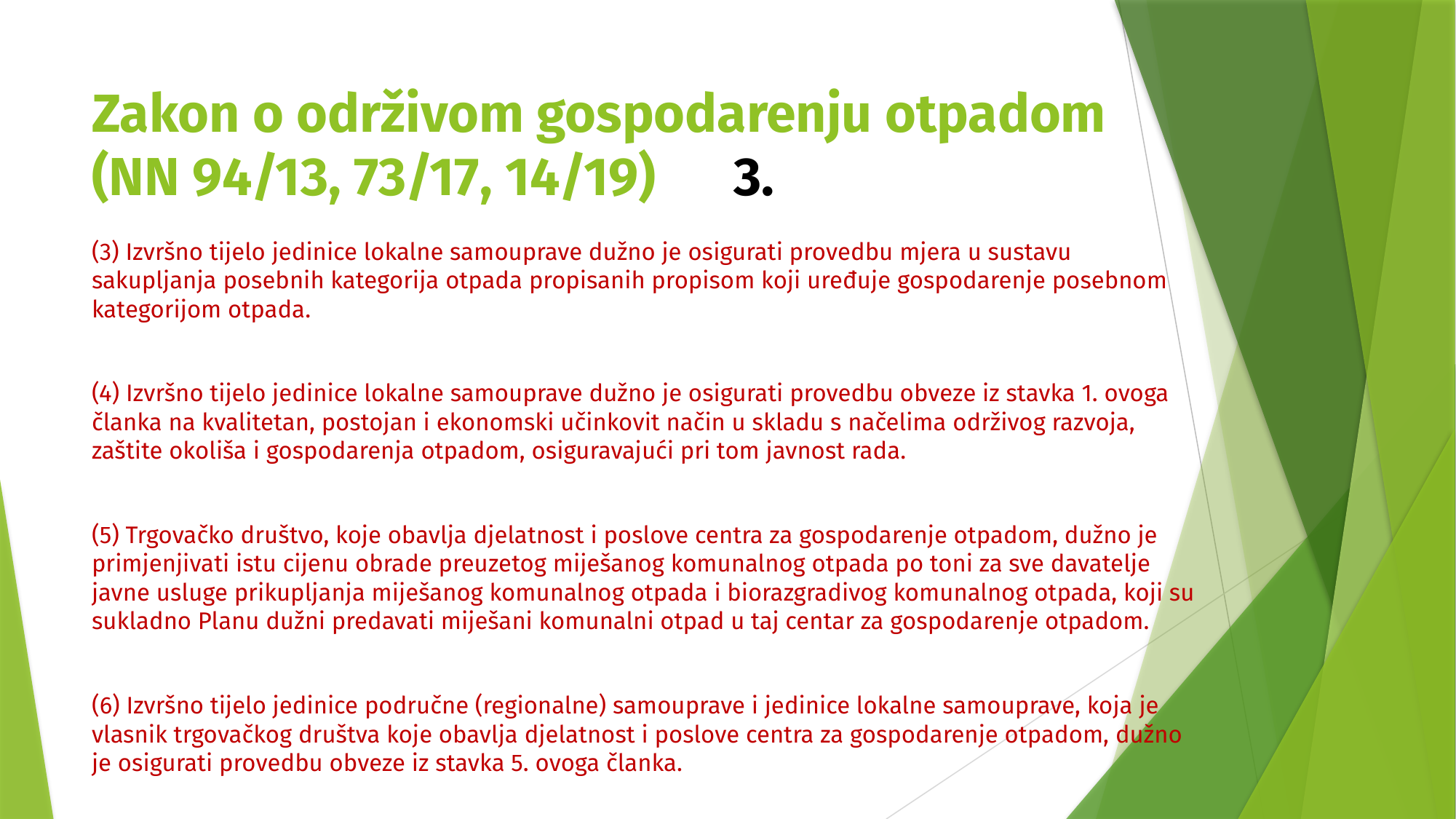

# Zakon o održivom gospodarenju otpadom (NN 94/13, 73/17, 14/19)											3.
(3) Izvršno tijelo jedinice lokalne samouprave dužno je osigurati provedbu mjera u sustavu sakupljanja posebnih kategorija otpada propisanih propisom koji uređuje gospodarenje posebnom kategorijom otpada.

(4) Izvršno tijelo jedinice lokalne samouprave dužno je osigurati provedbu obveze iz stavka 1. ovoga članka na kvalitetan, postojan i ekonomski učinkovit način u skladu s načelima održivog razvoja, zaštite okoliša i gospodarenja otpadom, osiguravajući pri tom javnost rada.

(5) Trgovačko društvo, koje obavlja djelatnost i poslove centra za gospodarenje otpadom, dužno je primjenjivati istu cijenu obrade preuzetog miješanog komunalnog otpada po toni za sve davatelje javne usluge prikupljanja miješanog komunalnog otpada i biorazgradivog komunalnog otpada, koji su sukladno Planu dužni predavati miješani komunalni otpad u taj centar za gospodarenje otpadom.

(6) Izvršno tijelo jedinice područne (regionalne) samouprave i jedinice lokalne samouprave, koja je vlasnik trgovačkog društva koje obavlja djelatnost i poslove centra za gospodarenje otpadom, dužno je osigurati provedbu obveze iz stavka 5. ovoga članka.